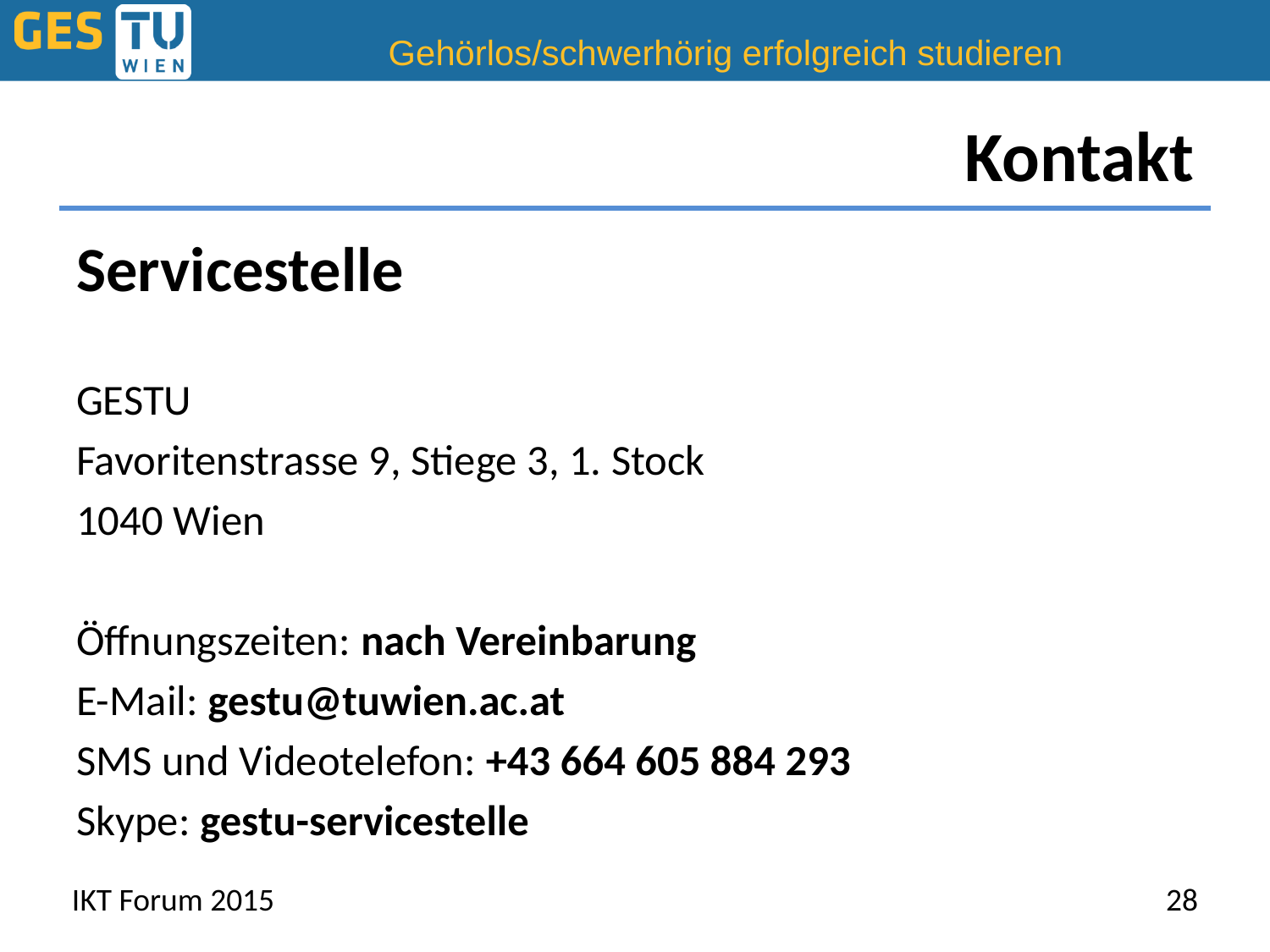

# Kontakt
Servicestelle

GESTU
Favoritenstrasse 9, Stiege 3, 1. Stock
1040 Wien

Öffnungszeiten: nach Vereinbarung
E-Mail: gestu@tuwien.ac.at
SMS und Videotelefon: +43 664 605 884 293
Skype: gestu-servicestelle